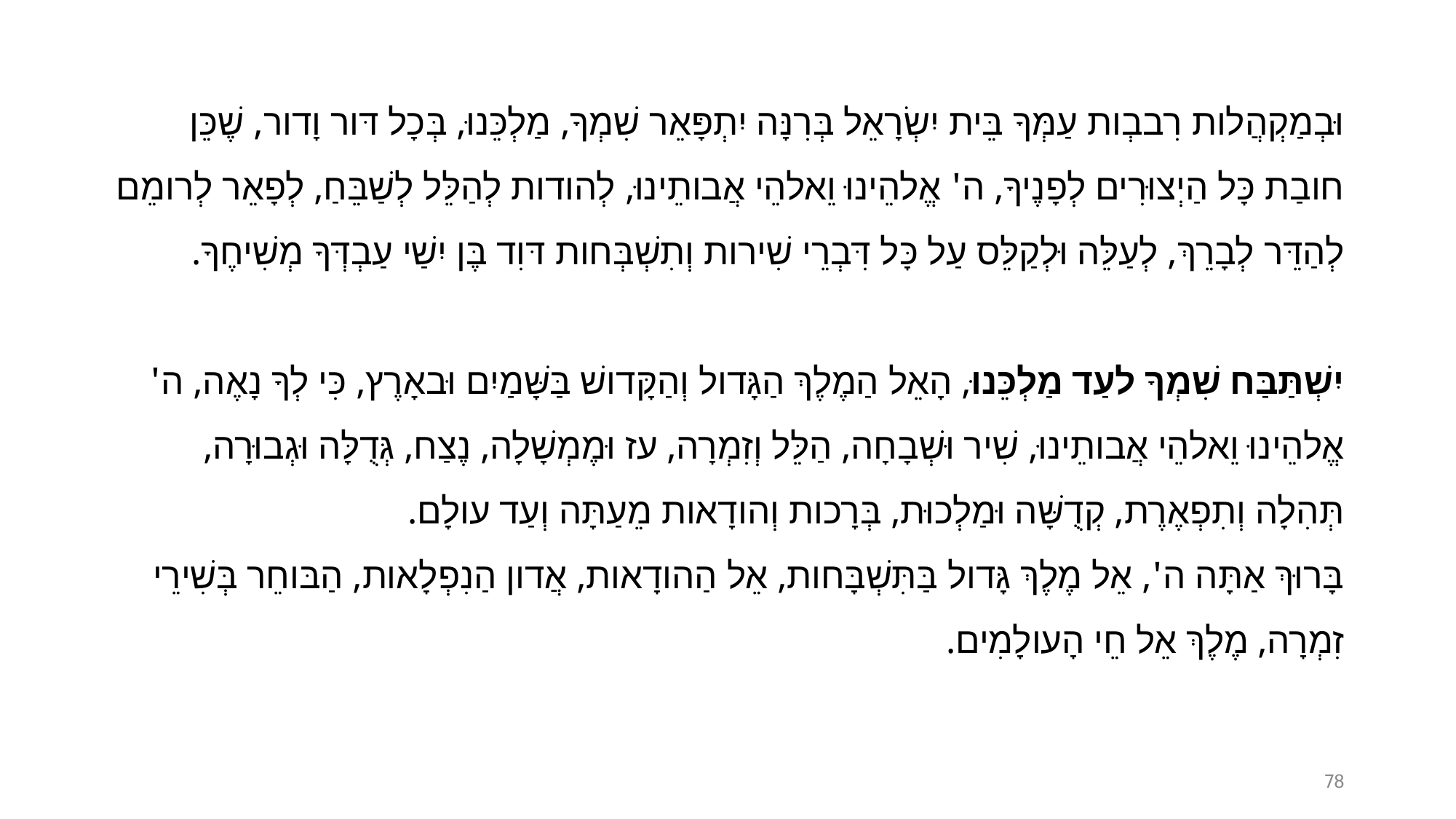

וּבְמַקְהֲלות רִבבְות עַמְּךָ בֵּית יִשְׂרָאֵל בְּרִנָּה יִתְפָּאֵר שִׁמְךָ, מַלְכֵּנוּ, בְּכָל דּור וָדור, שֶׁכֵּן חובַת כָּל הַיְצוּרִים לְפָנֶיךָ, ה' אֱלהֵינוּ וֵאלהֵי אֲבותֵינוּ, לְהודות לְהַלֵּל לְשַׁבֵּחַ, לְפָאֵר לְרומֵם לְהַדֵּר לְבָרֵךְ, לְעַלֵּה וּלְקַלֵּס עַל כָּל דִּבְרֵי שִׁירות וְתִשְׁבְּחות דּוִד בֶּן יִשַׁי עַבְדְּךָ מְשִׁיחֶךָ.
יִשְׁתַּבַּח שִׁמְךָ לעַד מַלְכֵּנוּ, הָאֵל הַמֶלֶךְ הַגָּדול וְהַקָּדושׁ בַּשָּׁמַיִם וּבאָרֶץ, כִּי לְךָ נָאֶה, ה' אֱלהֵינוּ וֵאלהֵי אֲבותֵינוּ, שִׁיר וּשְׁבָחָה, הַלֵּל וְזִמְרָה, עז וּמֶמְשָׁלָה, נֶצַח, גְּדֻלָּה וּגְבוּרָה, תְּהִלָה וְתִפְאֶרֶת, קְדֻשָּׁה וּמַלְכוּת, בְּרָכות וְהודָאות מֵעַתָּה וְעַד עולָם.
בָּרוּךְ אַתָּה ה', אֵל מֶלֶךְ גָּדול בַּתִּשְׁבָּחות, אֵל הַהודָאות, אֲדון הַנִפְלָאות, הַבּוחֵר בְּשִׁירֵי זִמְרָה, מֶלֶךְ אֵל חֵי הָעולָמִים.
78